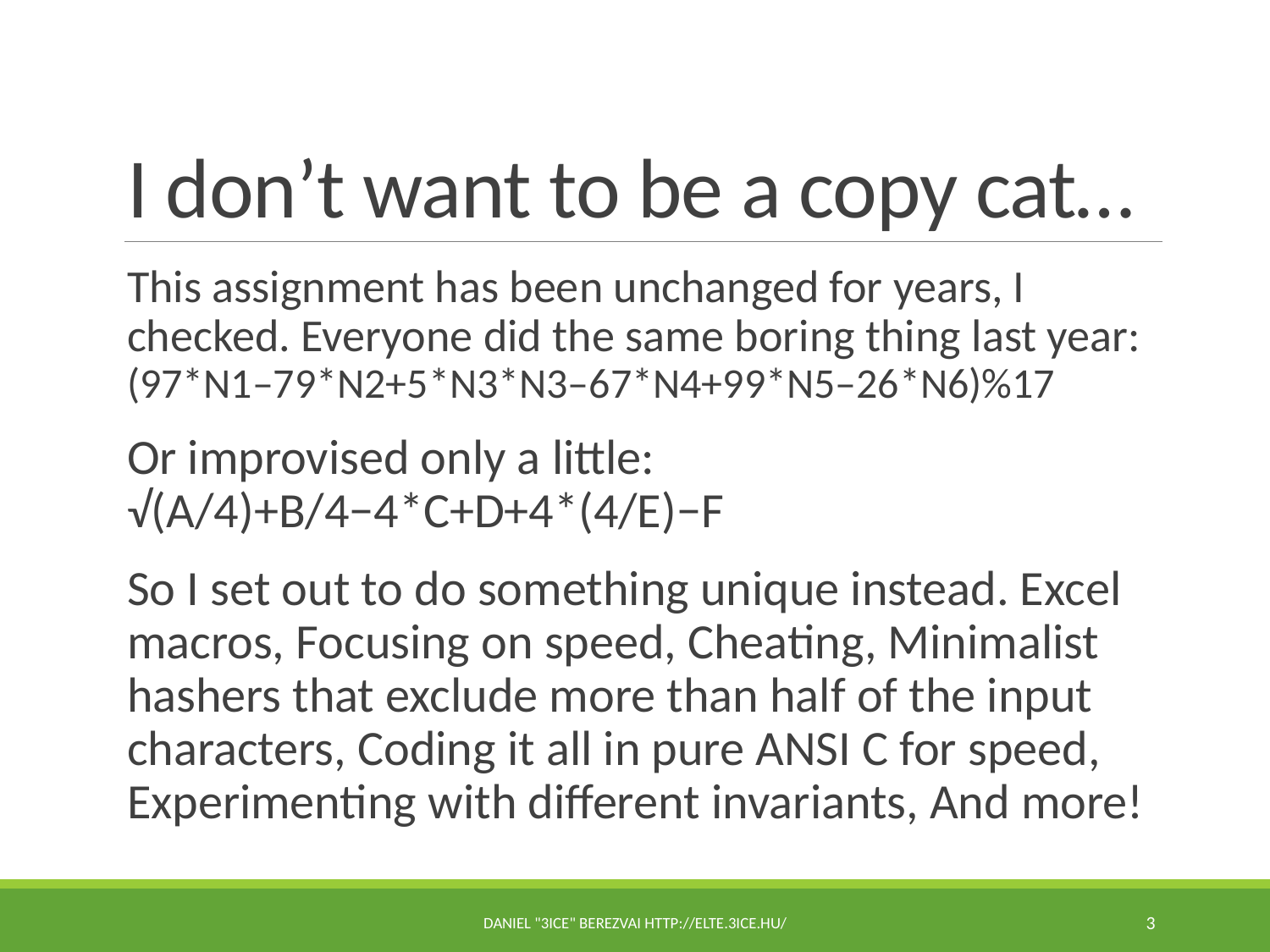

# I don’t want to be a copy cat…
This assignment has been unchanged for years, I checked. Everyone did the same boring thing last year:
(97*N1–79*N2+5*N3*N3–67*N4+99*N5–26*N6)%17
Or improvised only a little:
√(A/4)+B/4−4*C+D+4*(4/E)−F
So I set out to do something unique instead. Excel macros, Focusing on speed, Cheating, Minimalist hashers that exclude more than half of the input characters, Coding it all in pure ANSI C for speed, Experimenting with different invariants, And more!
Daniel "3ICE" Berezvai http://elte.3ice.hu/
3